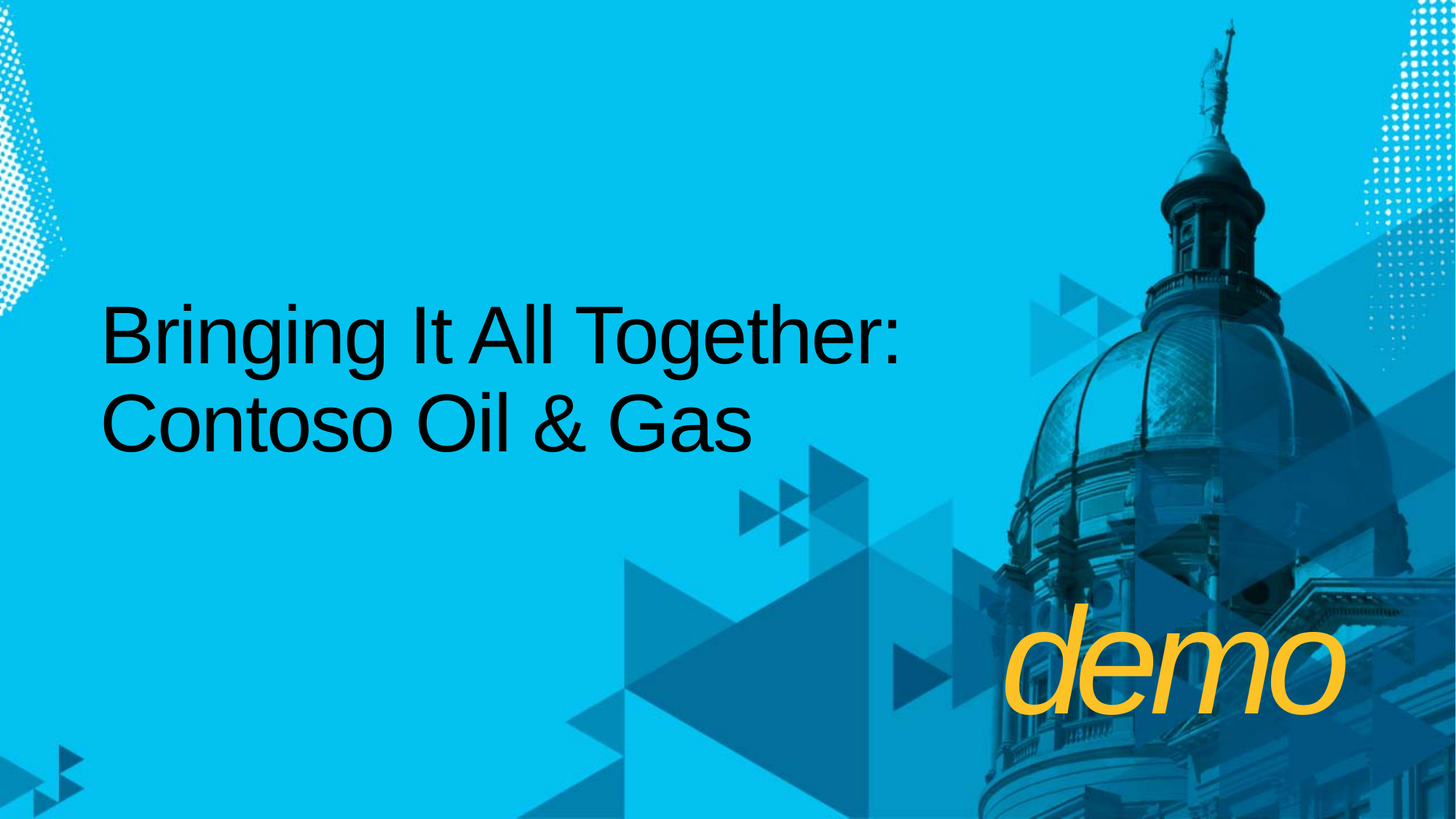

# Bringing It All Together: Contoso Oil & Gas
demo